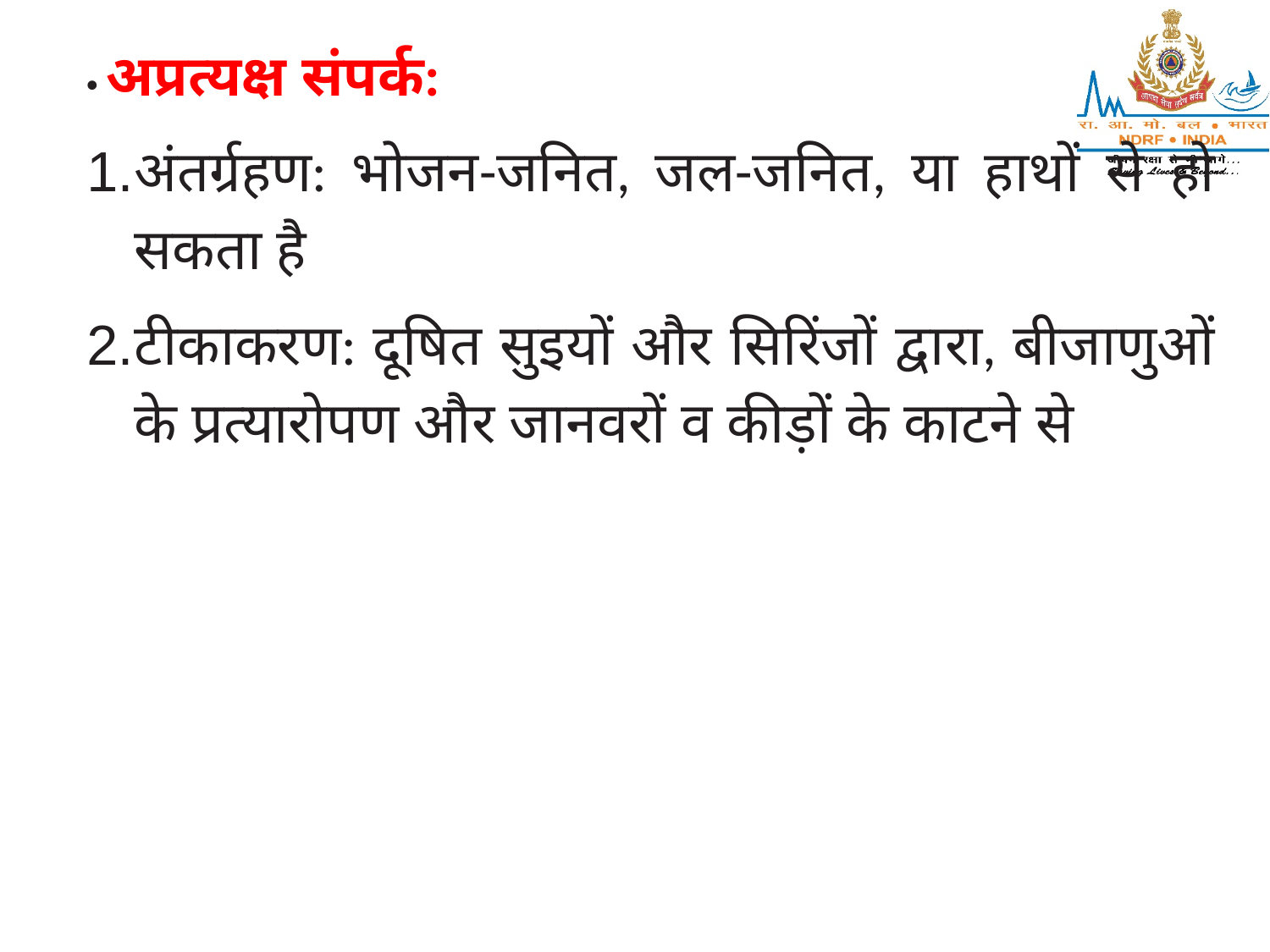

• अप्रत्यक्ष संपर्क:
अंतर्ग्रहण: भोजन-जनित, जल-जनित, या हाथों से हो सकता है
टीकाकरण: दूषित सुइयों और सिरिंजों द्वारा, बीजाणुओं के प्रत्यारोपण और जानवरों व कीड़ों के काटने से